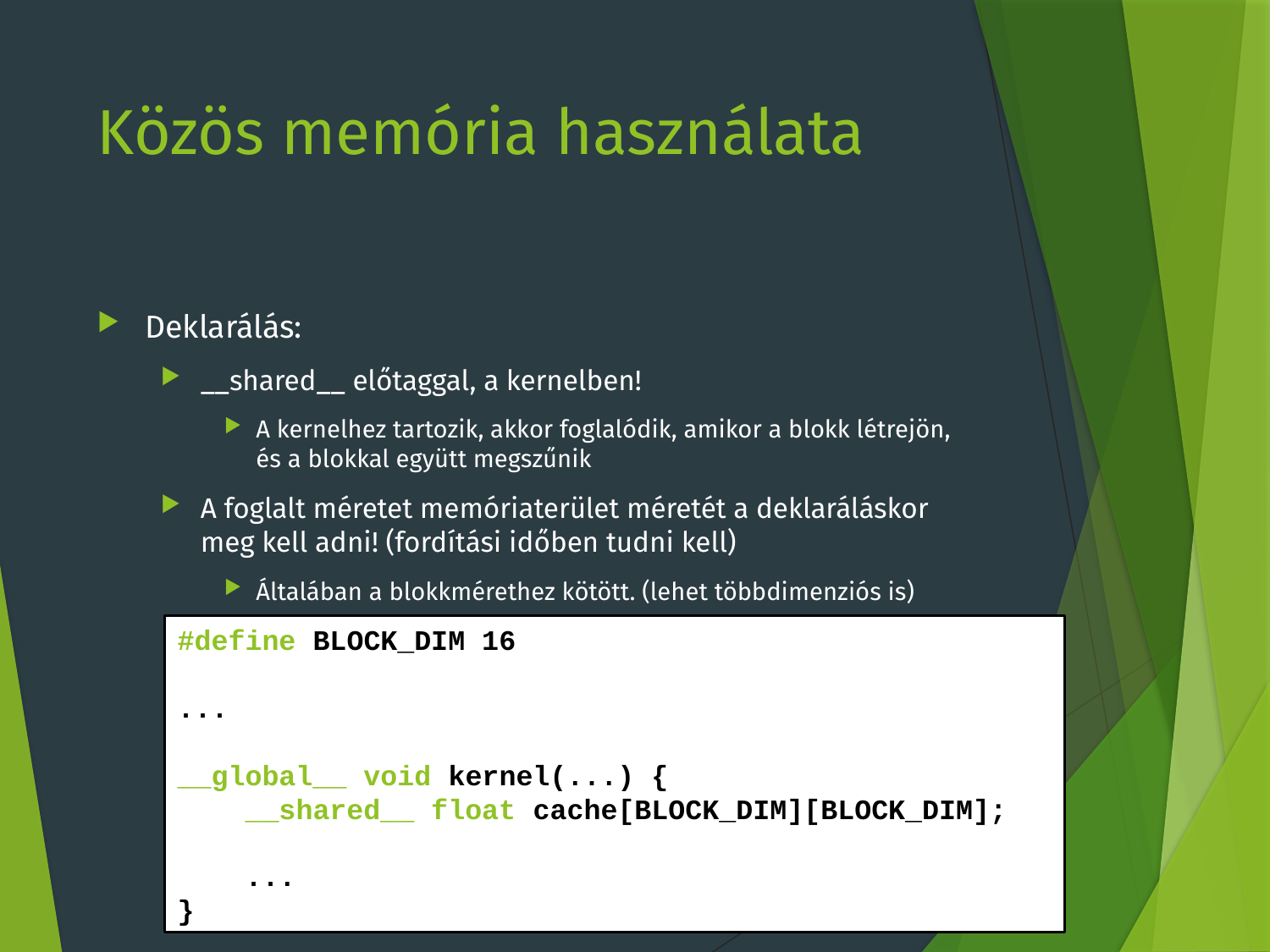

# Közös memória használata
Deklarálás:
__shared__ előtaggal, a kernelben!
A kernelhez tartozik, akkor foglalódik, amikor a blokk létrejön, és a blokkal együtt megszűnik
A foglalt méretet memóriaterület méretét a deklaráláskor meg kell adni! (fordítási időben tudni kell)
Általában a blokkmérethez kötött. (lehet többdimenziós is)
#define BLOCK_DIM 16
...
__global__ void kernel(...) {
    __shared__ float cache[BLOCK_DIM][BLOCK_DIM];

    ...
}